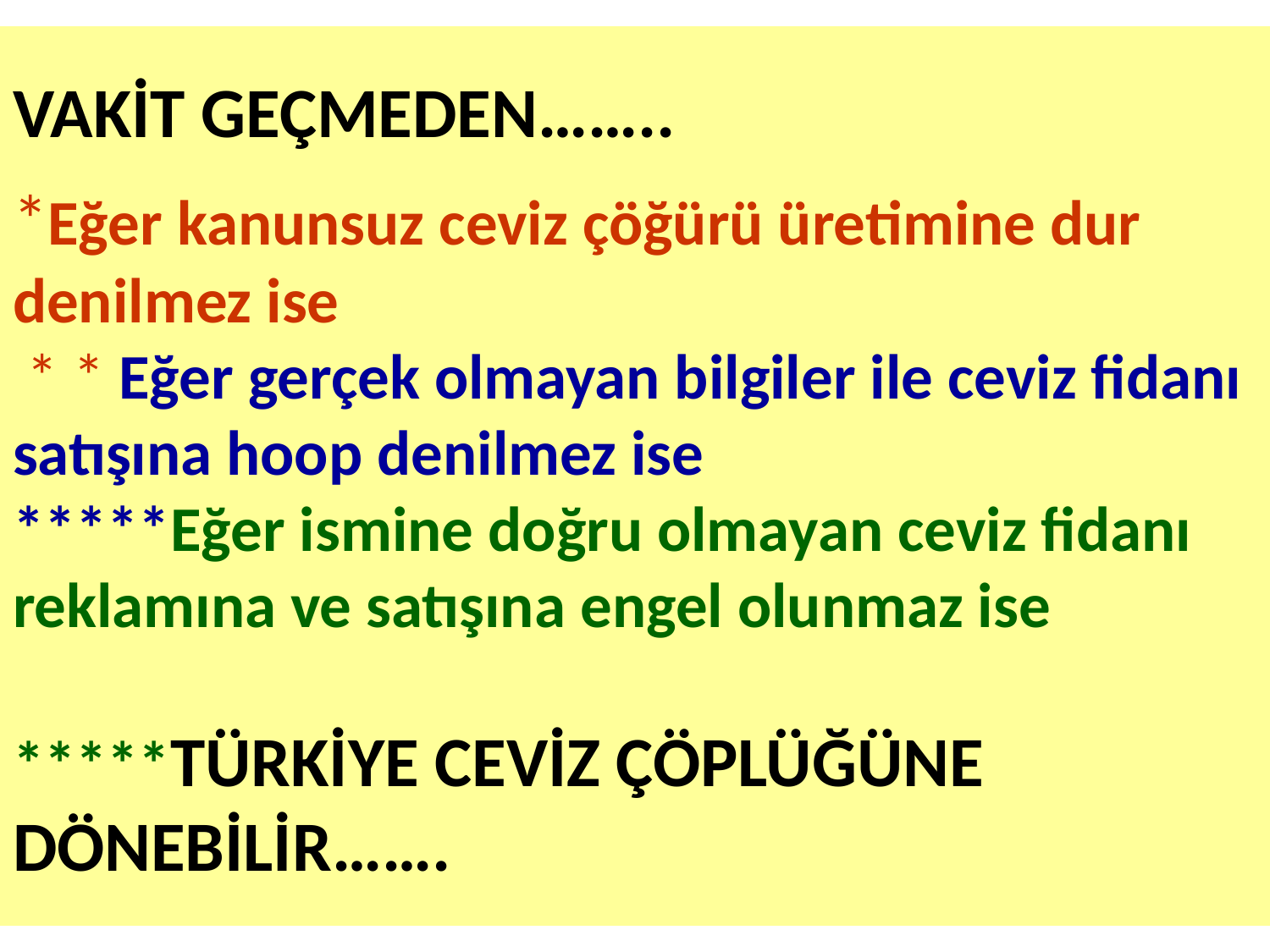

# VAKİT GEÇMEDEN…….. *Eğer kanunsuz ceviz çöğürü üretimine dur denilmez ise * * Eğer gerçek olmayan bilgiler ile ceviz fidanı satışına hoop denilmez ise *****Eğer ismine doğru olmayan ceviz fidanı reklamına ve satışına engel olunmaz ise *****TÜRKİYE CEVİZ ÇÖPLÜĞÜNE DÖNEBİLİR…….